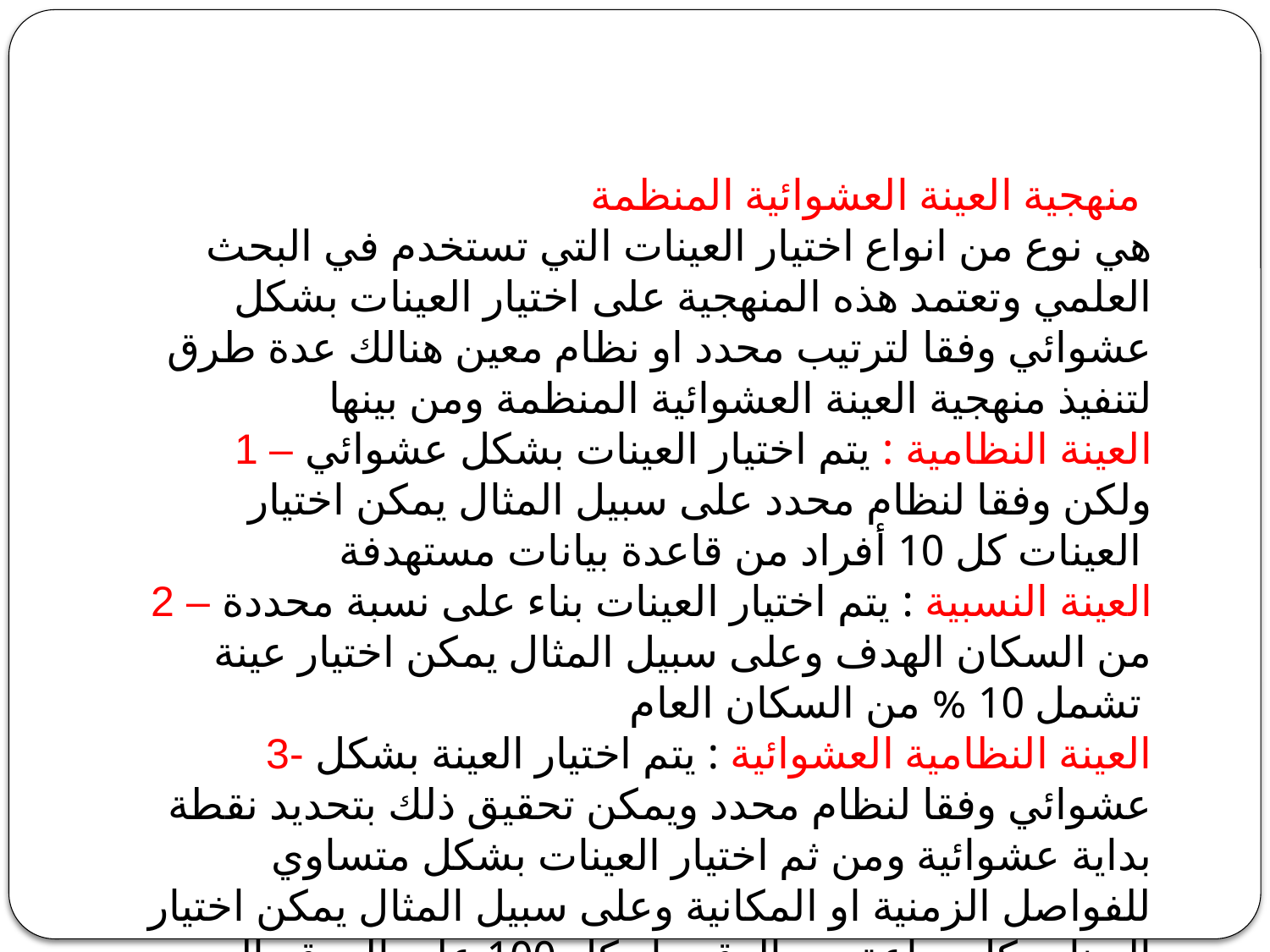

منهجية العينة العشوائية المنظمة
هي نوع من انواع اختيار العينات التي تستخدم في البحث العلمي وتعتمد هذه المنهجية على اختيار العينات بشكل عشوائي وفقا لترتيب محدد او نظام معين هنالك عدة طرق لتنفيذ منهجية العينة العشوائية المنظمة ومن بينها
1 – العينة النظامية : يتم اختيار العينات بشكل عشوائي ولكن وفقا لنظام محدد على سبيل المثال يمكن اختيار العينات كل 10 أفراد من قاعدة بيانات مستهدفة
2 – العينة النسبية : يتم اختيار العينات بناء على نسبة محددة من السكان الهدف وعلى سبيل المثال يمكن اختيار عينة تشمل 10 % من السكان العام
3- العينة النظامية العشوائية : يتم اختيار العينة بشكل عشوائي وفقا لنظام محدد ويمكن تحقيق ذلك بتحديد نقطة بداية عشوائية ومن ثم اختيار العينات بشكل متساوي للفواصل الزمنية او المكانية وعلى سبيل المثال يمكن اختيار العينات كل ساعة من الوقت او كل 100 على الموقع المحدد